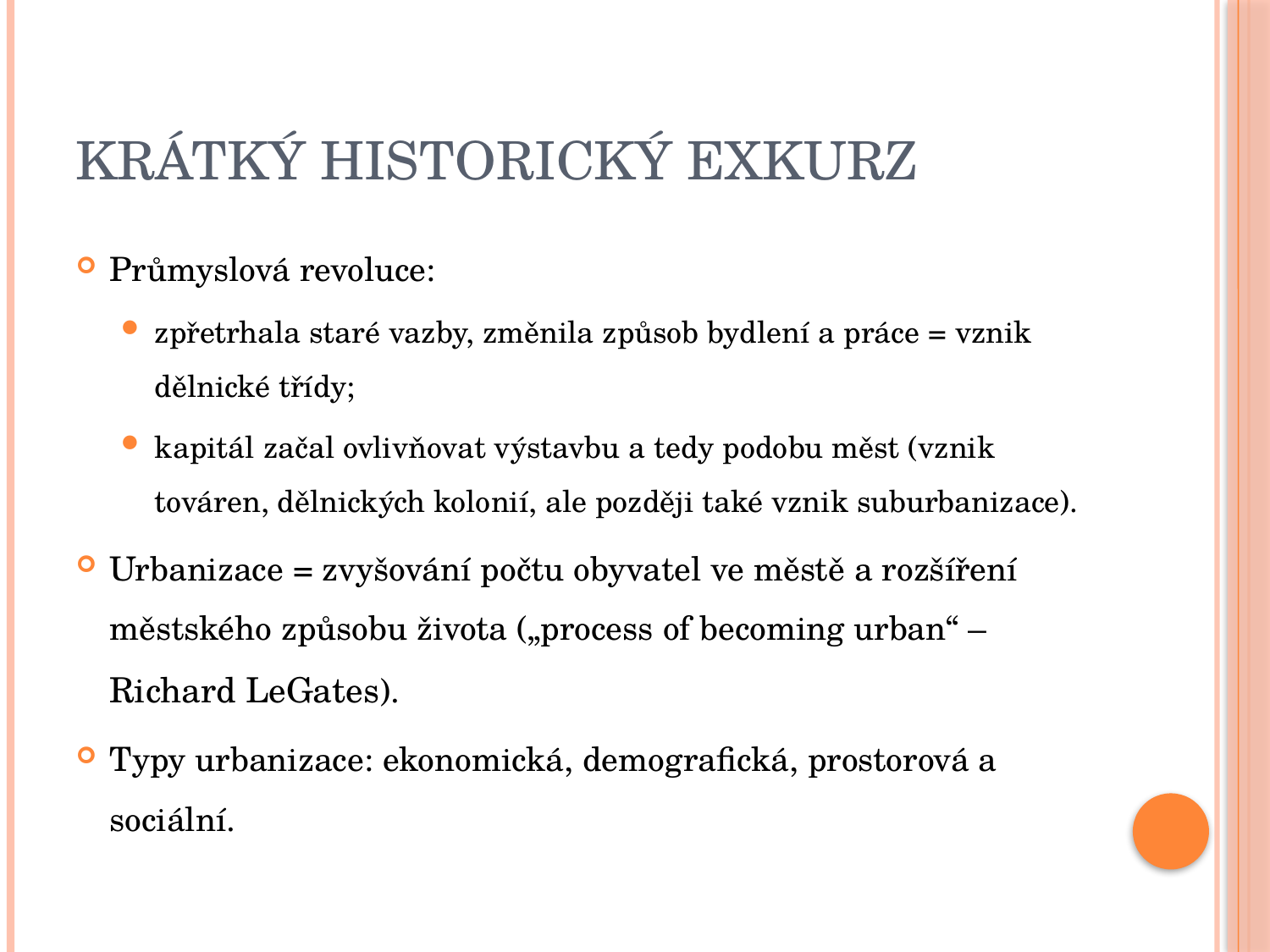

# krátký historický exkurz
Průmyslová revoluce:
zpřetrhala staré vazby, změnila způsob bydlení a práce = vznik dělnické třídy;
kapitál začal ovlivňovat výstavbu a tedy podobu měst (vznik továren, dělnických kolonií, ale později také vznik suburbanizace).
Urbanizace = zvyšování počtu obyvatel ve městě a rozšíření městského způsobu života („process of becoming urban“ – Richard LeGates).
Typy urbanizace: ekonomická, demografická, prostorová a sociální.